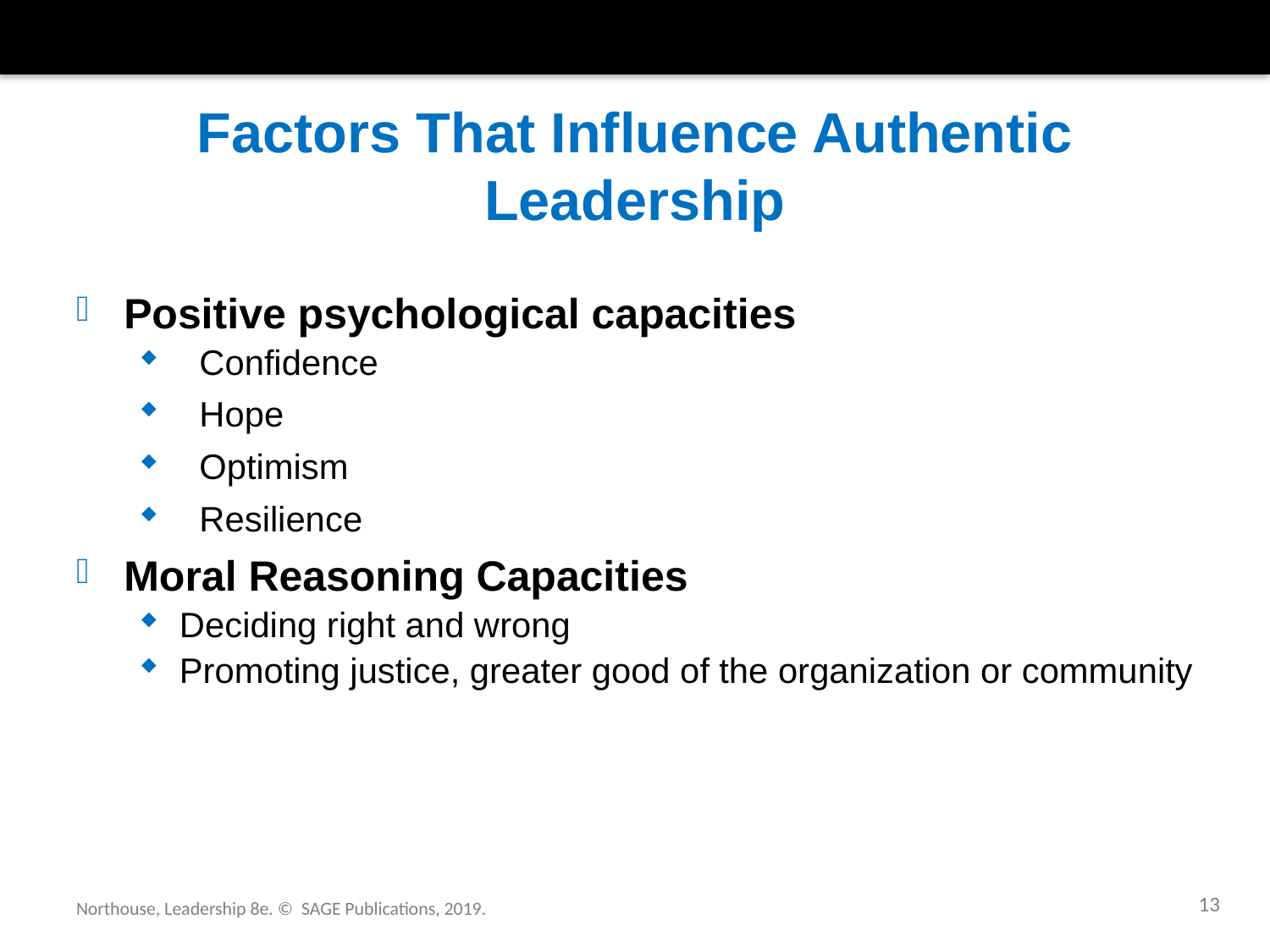

# Factors That Influence Authentic Leadership
Positive psychological capacities
    Confidence
    Hope
    Optimism
    Resilience
Moral Reasoning Capacities
Deciding right and wrong
Promoting justice, greater good of the organization or community

13
Northouse, Leadership 8e. ©  SAGE Publications, 2019.